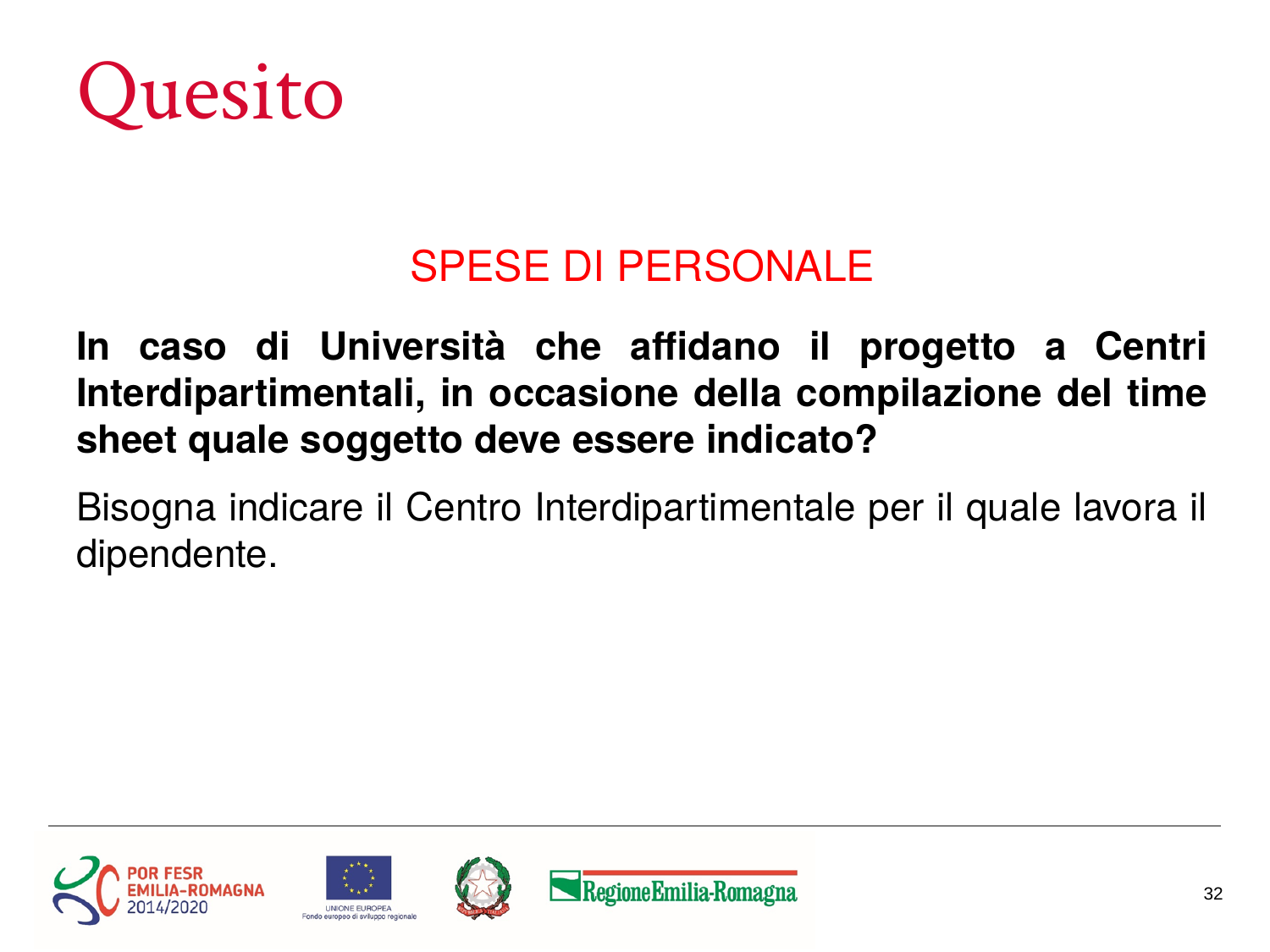

# Quesito
SPESE DI PERSONALE
In caso di Università che affidano il progetto a Centri Interdipartimentali, in occasione della compilazione del time sheet quale soggetto deve essere indicato?
Bisogna indicare il Centro Interdipartimentale per il quale lavora il dipendente.